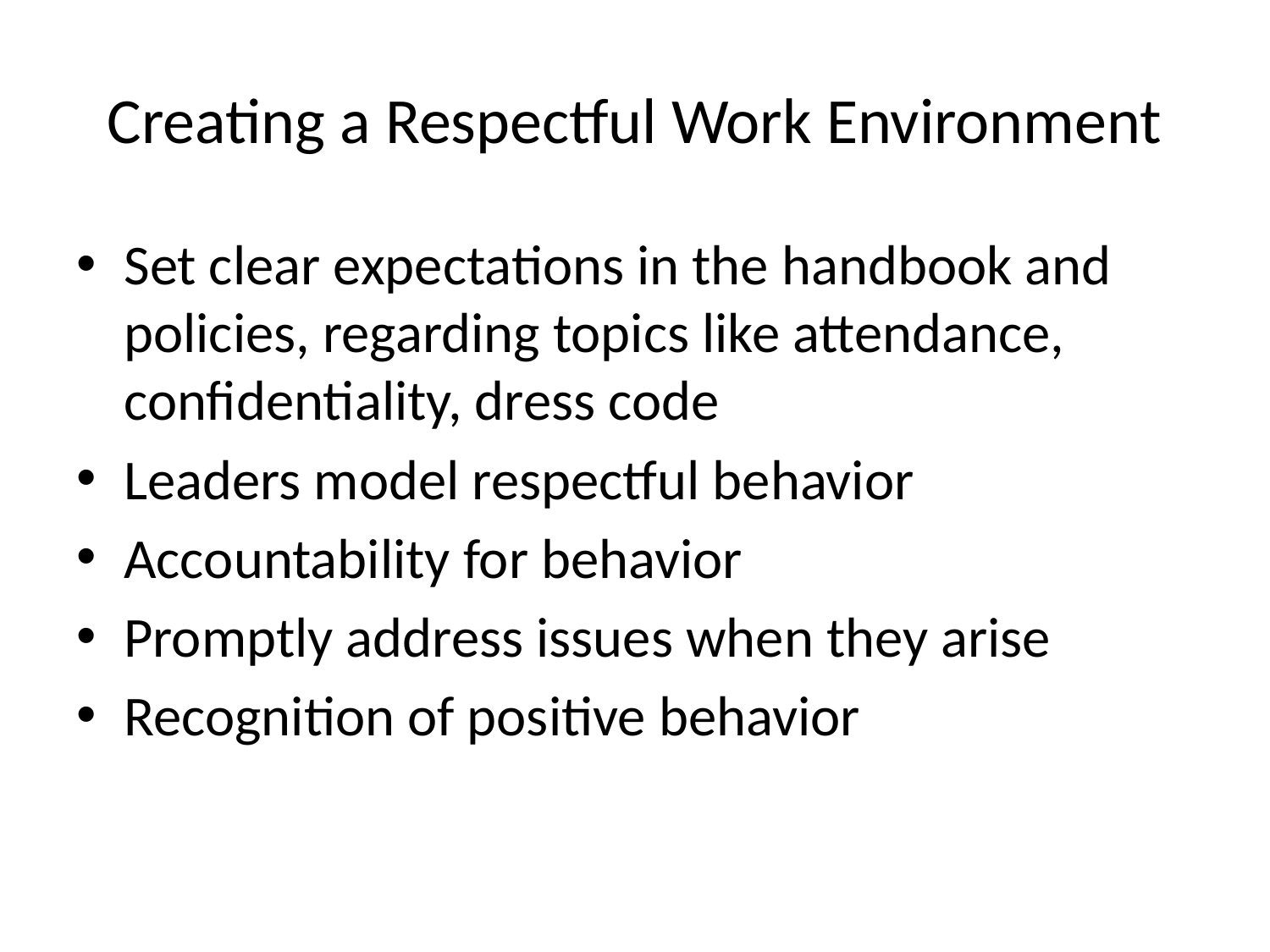

# Creating a Respectful Work Environment
Set clear expectations in the handbook and policies, regarding topics like attendance, confidentiality, dress code
Leaders model respectful behavior
Accountability for behavior
Promptly address issues when they arise
Recognition of positive behavior